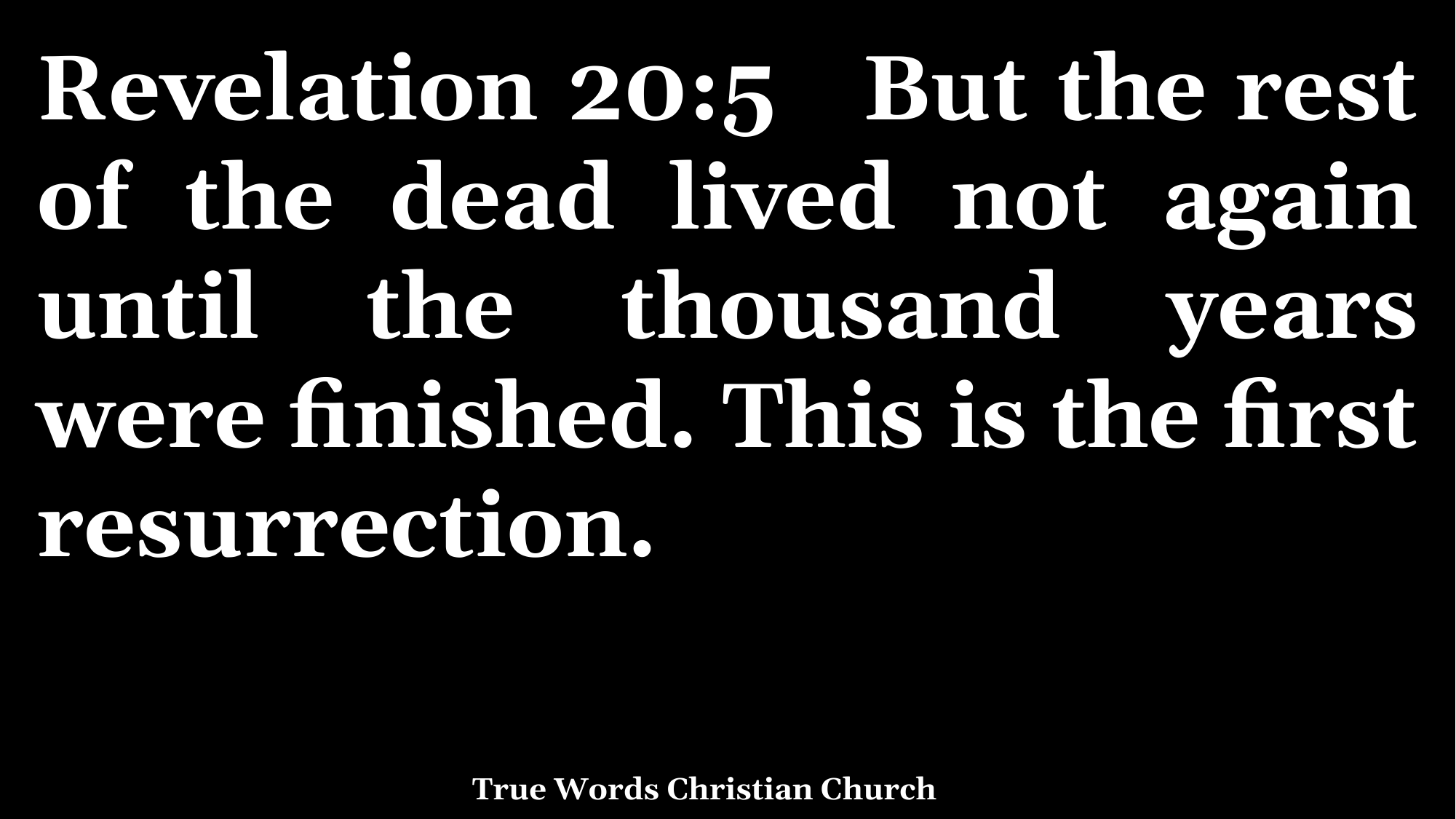

Revelation 20:5   But the rest of the dead lived not again until the thousand years were finished. This is the first resurrection.
True Words Christian Church